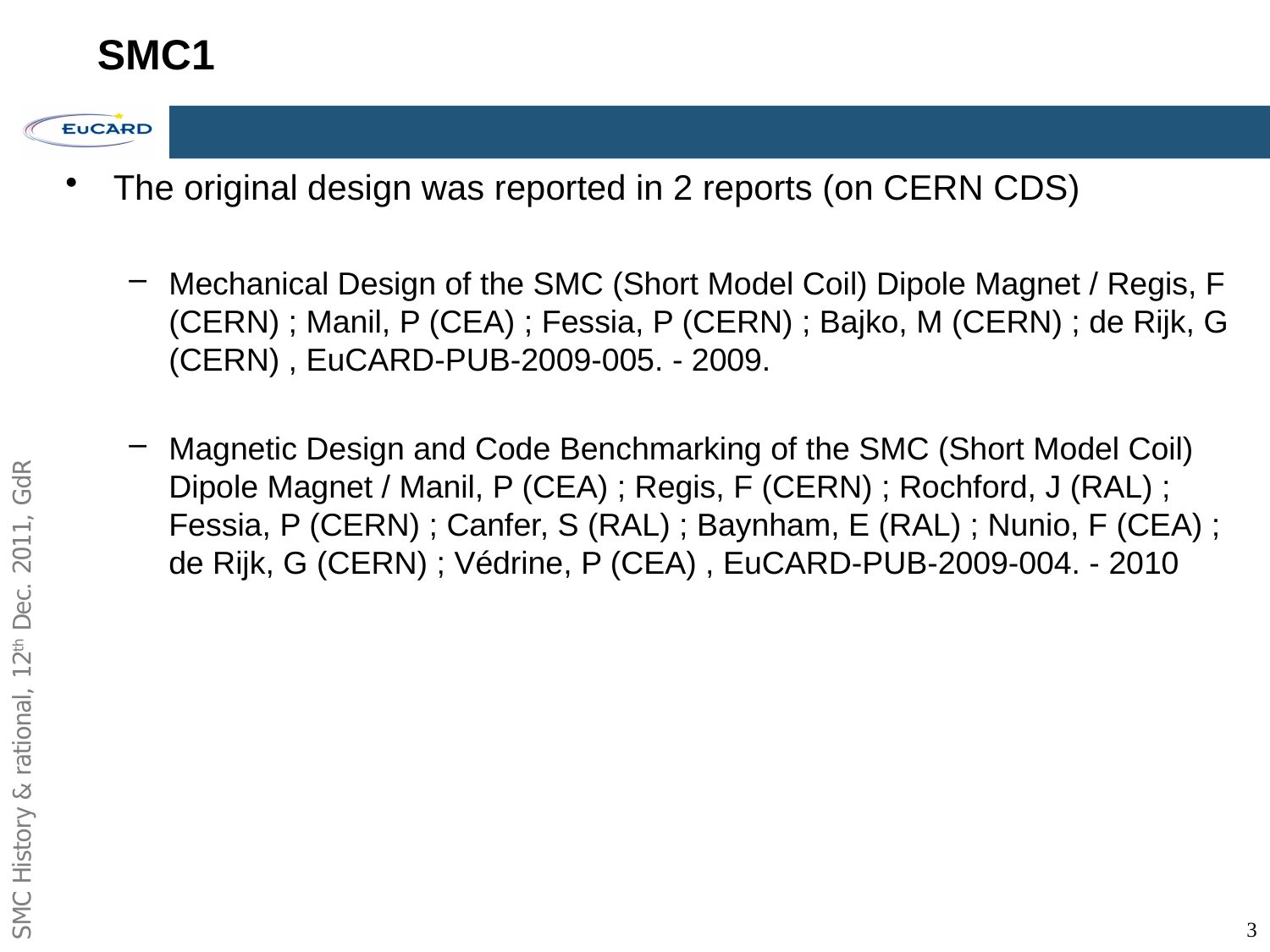

# SMC1
The original design was reported in 2 reports (on CERN CDS)

Mechanical Design of the SMC (Short Model Coil) Dipole Magnet / Regis, F (CERN) ; Manil, P (CEA) ; Fessia, P (CERN) ; Bajko, M (CERN) ; de Rijk, G (CERN) , EuCARD-PUB-2009-005. - 2009.

Magnetic Design and Code Benchmarking of the SMC (Short Model Coil) Dipole Magnet / Manil, P (CEA) ; Regis, F (CERN) ; Rochford, J (RAL) ; Fessia, P (CERN) ; Canfer, S (RAL) ; Baynham, E (RAL) ; Nunio, F (CEA) ; de Rijk, G (CERN) ; Védrine, P (CEA) , EuCARD-PUB-2009-004. - 2010
3